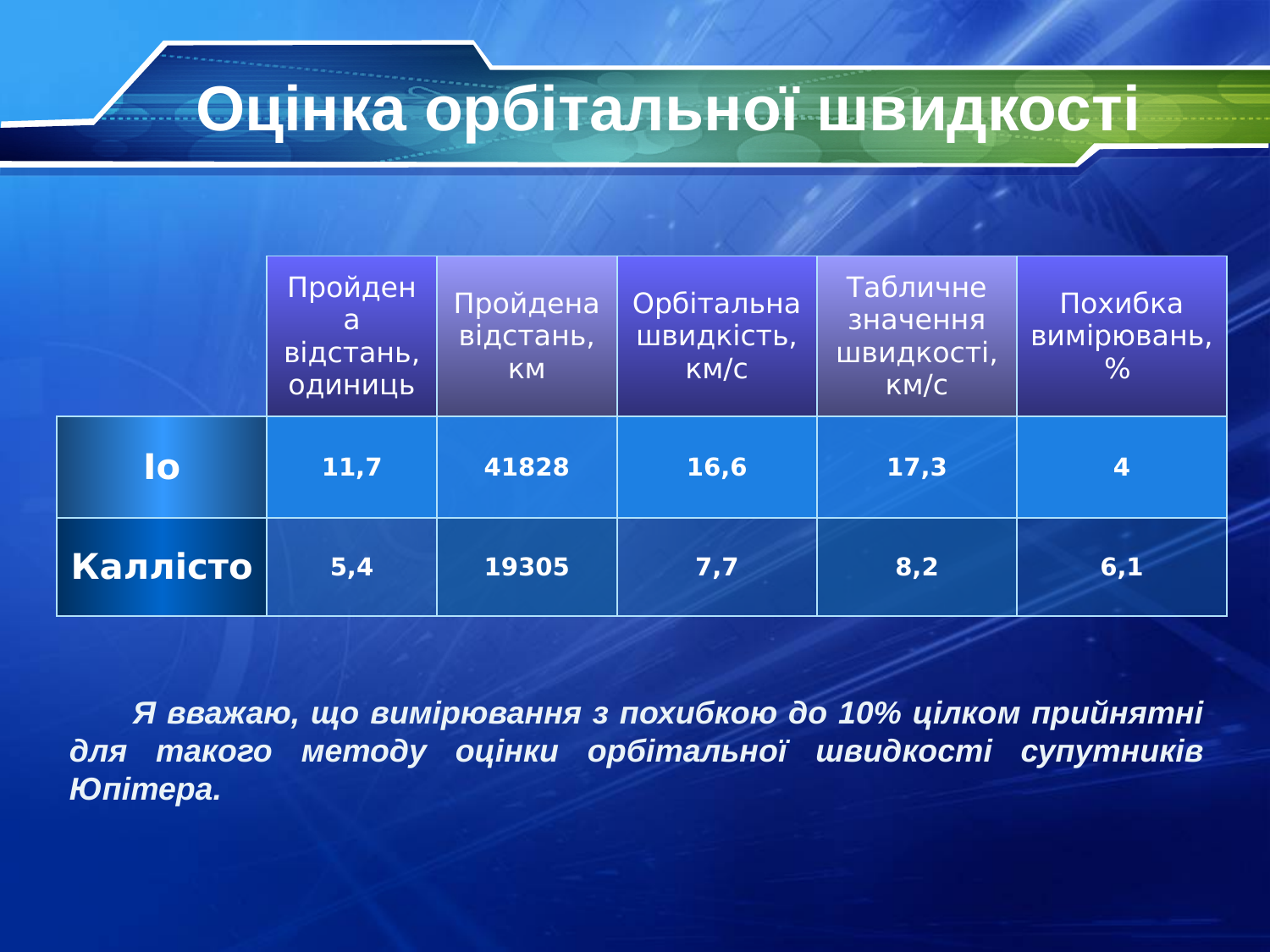

Оцінка орбітальної швидкості
|  | Пройдена відстань, одиниць | Пройдена відстань, км | Орбітальна швидкість, км/с | Табличне значення швидкості, км/с | Похибка вимірювань, % |
| --- | --- | --- | --- | --- | --- |
| Іо | 11,7 | 41828 | 16,6 | 17,3 | 4 |
| Каллісто | 5,4 | 19305 | 7,7 | 8,2 | 6,1 |
Я вважаю, що вимірювання з похибкою до 10% цілком прийнятні для такого методу оцінки орбітальної швидкості супутників Юпітера.